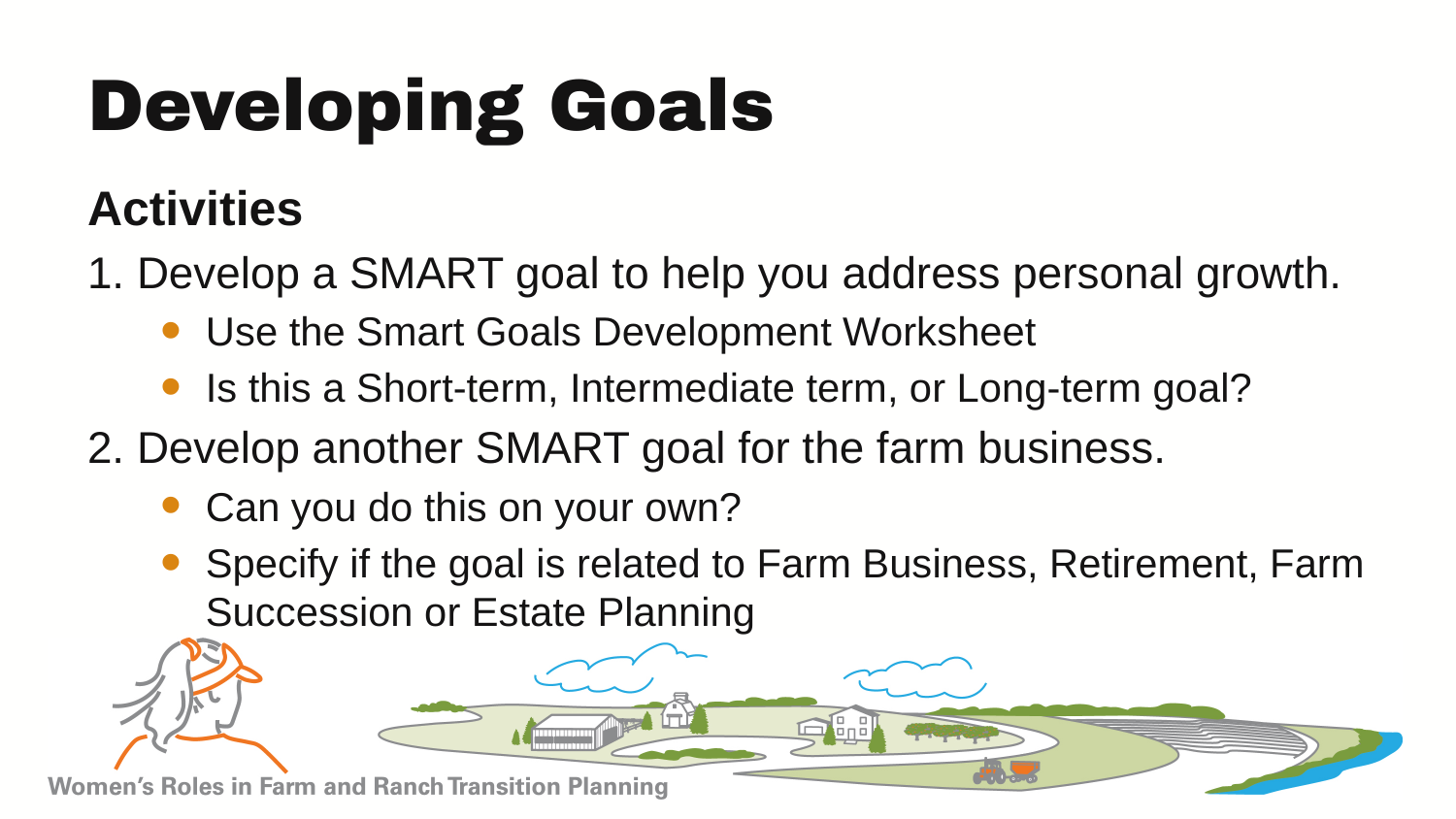

# Developing Goals
Activities
1. Develop a SMART goal to help you address personal growth.
Use the Smart Goals Development Worksheet
Is this a Short-term, Intermediate term, or Long-term goal?
2. Develop another SMART goal for the farm business.
Can you do this on your own?
Specify if the goal is related to Farm Business, Retirement, Farm Succession or Estate Planning